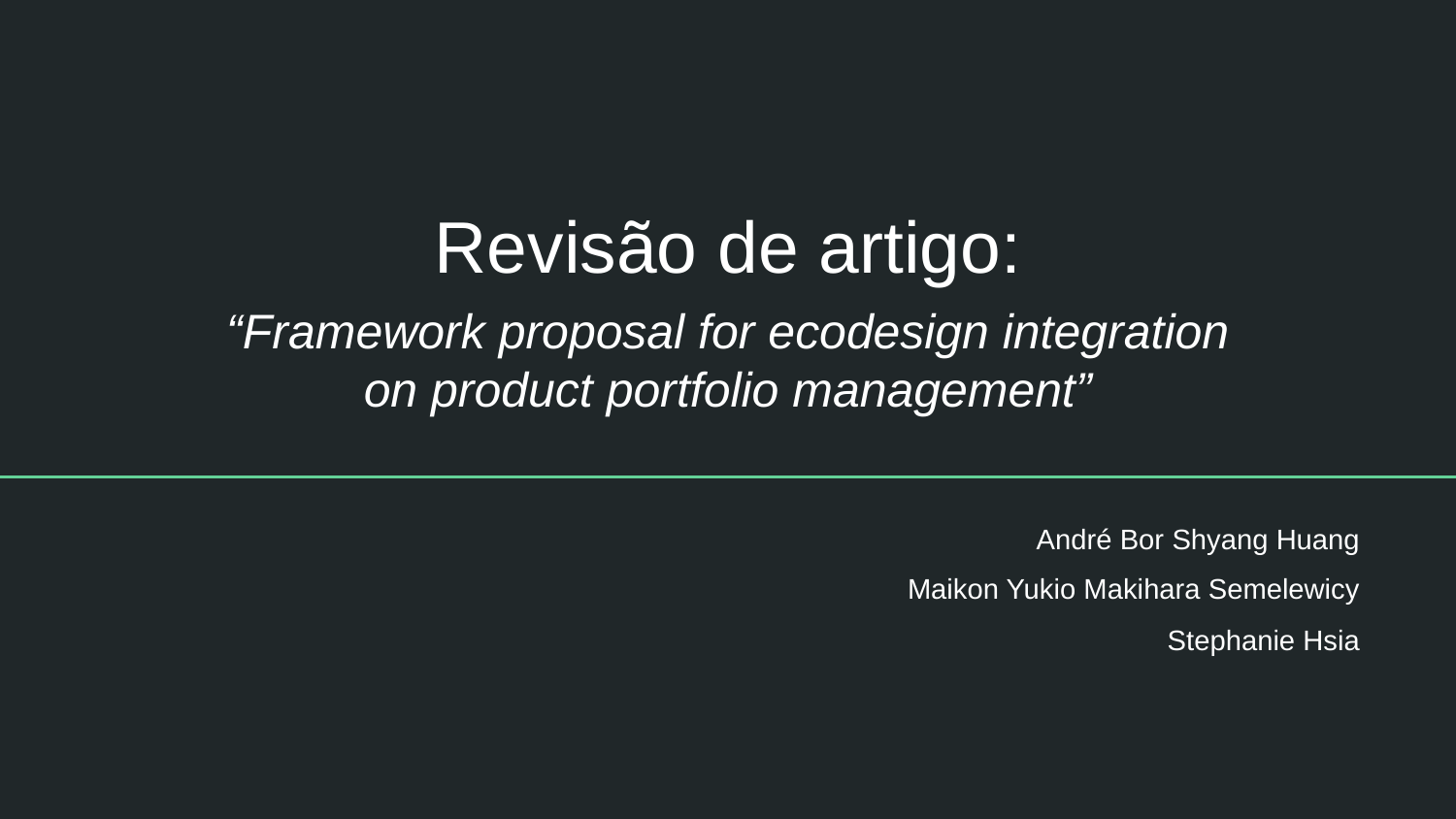

# Revisão de artigo:
“Framework proposal for ecodesign integration
on product portfolio management”
André Bor Shyang Huang
Maikon Yukio Makihara Semelewicy
Stephanie Hsia